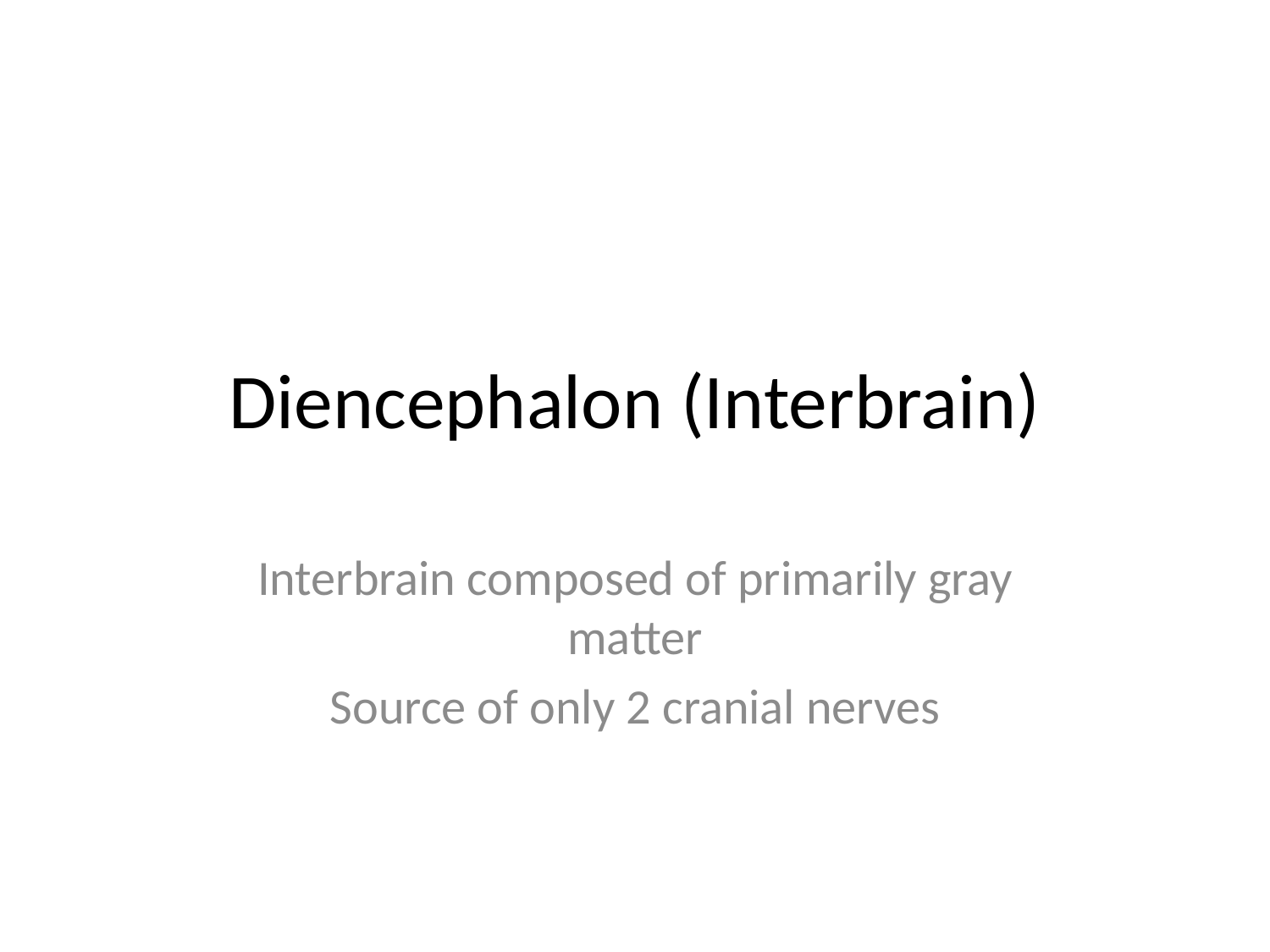

# Diencephalon (Interbrain)
Interbrain composed of primarily gray matter
Source of only 2 cranial nerves